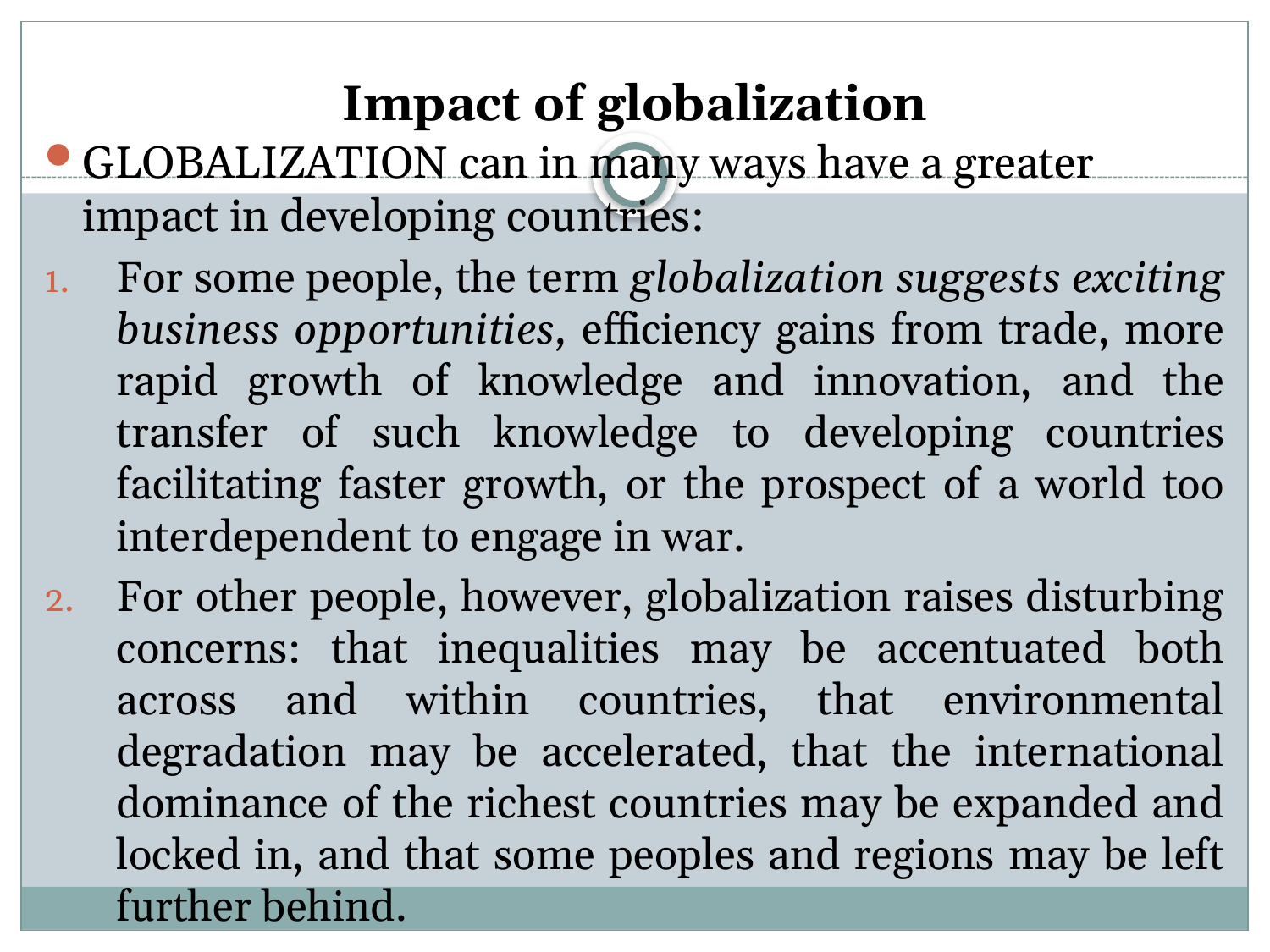

# Impact of globalization
GLOBALIZATION can in many ways have a greater impact in developing countries:
For some people, the term globalization suggests exciting business opportunities, efficiency gains from trade, more rapid growth of knowledge and innovation, and the transfer of such knowledge to developing countries facilitating faster growth, or the prospect of a world too interdependent to engage in war.
For other people, however, globalization raises disturbing concerns: that inequalities may be accentuated both across and within countries, that environmental degradation may be accelerated, that the international dominance of the richest countries may be expanded and locked in, and that some peoples and regions may be left further behind.